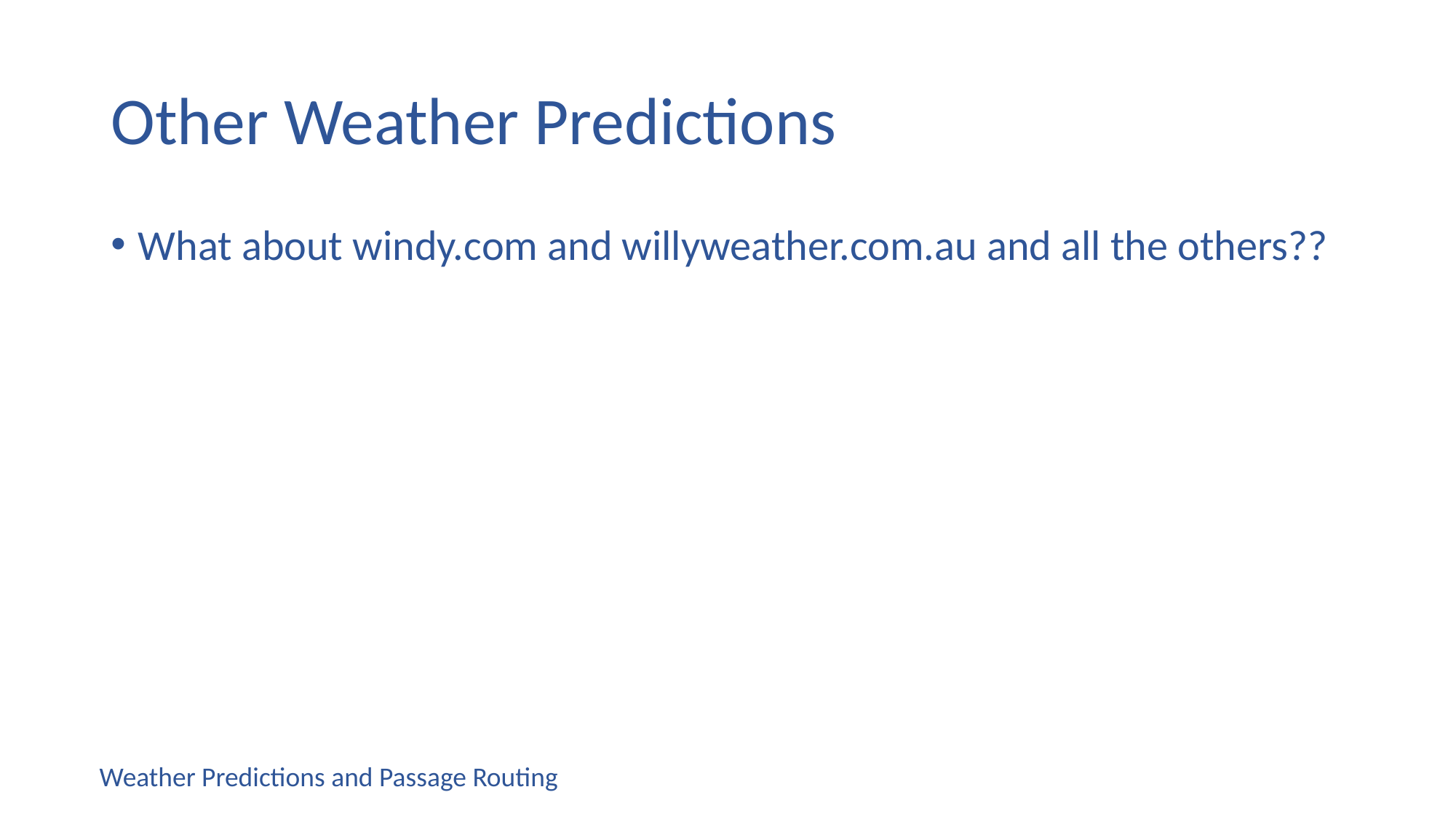

# Other Weather Predictions
What about windy.com and willyweather.com.au and all the others??

Weather Predictions and Passage Routing